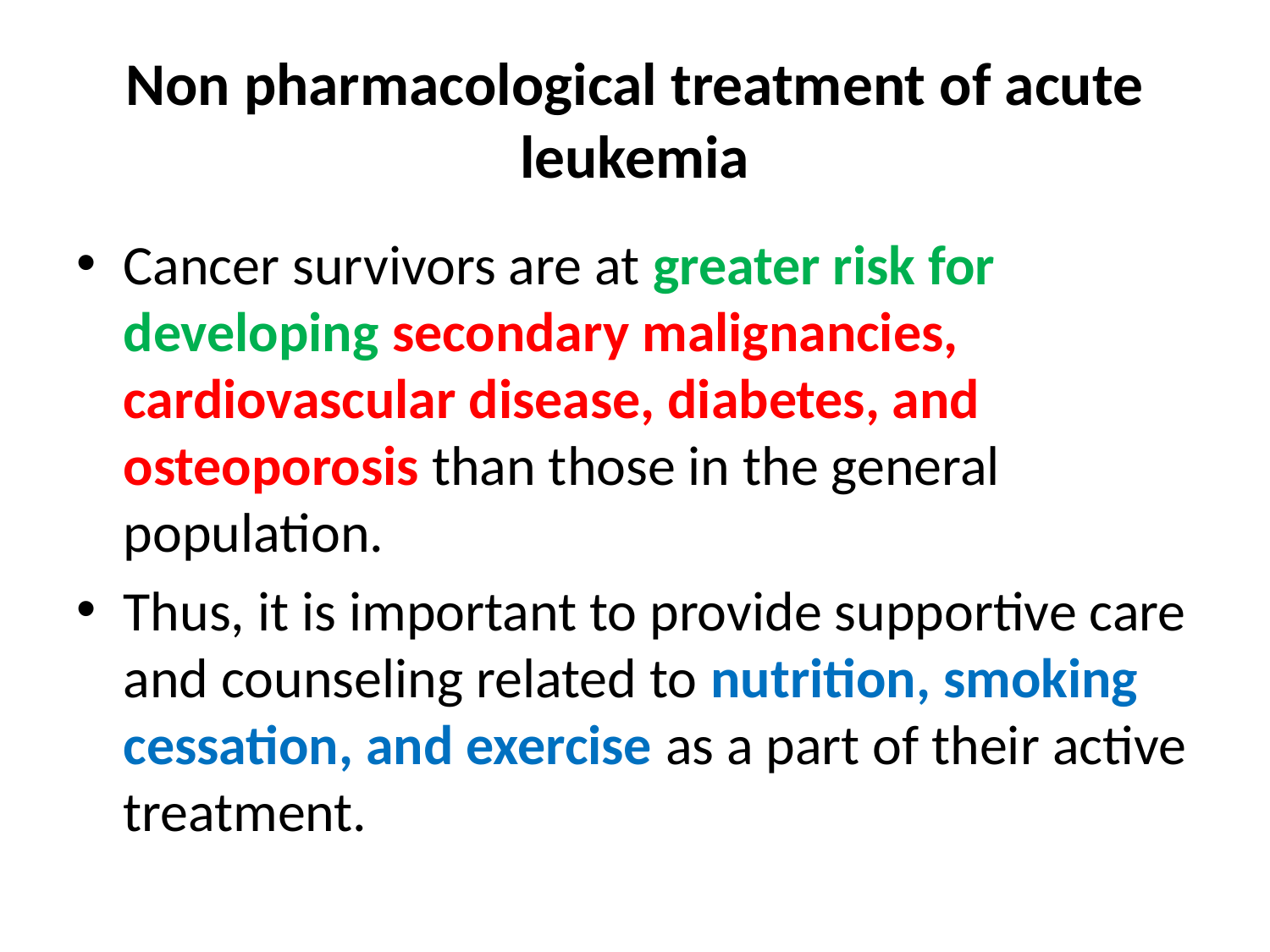

# Non pharmacological treatment of acute leukemia
Cancer survivors are at greater risk for developing secondary malignancies, cardiovascular disease, diabetes, and osteoporosis than those in the general population.
Thus, it is important to provide supportive care and counseling related to nutrition, smoking cessation, and exercise as a part of their active treatment.